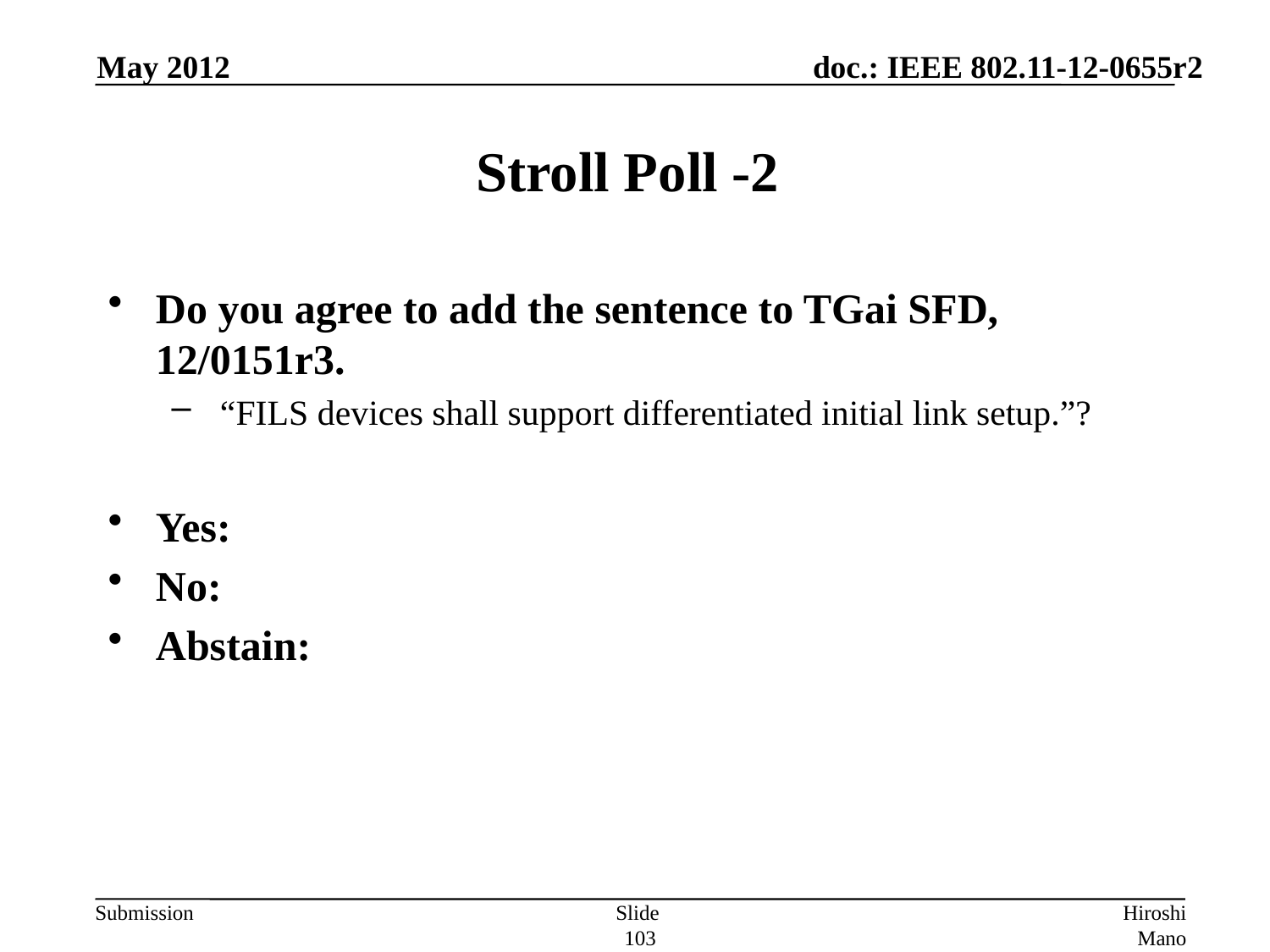

May 2012
# Stroll Poll -2
Do you agree to add the sentence to TGai SFD, 12/0151r3.
 “FILS devices shall support differentiated initial link setup.”?

Yes:
No:
Abstain:

Slide 103
Hiroshi Mano (ATRD, Root, Lab)